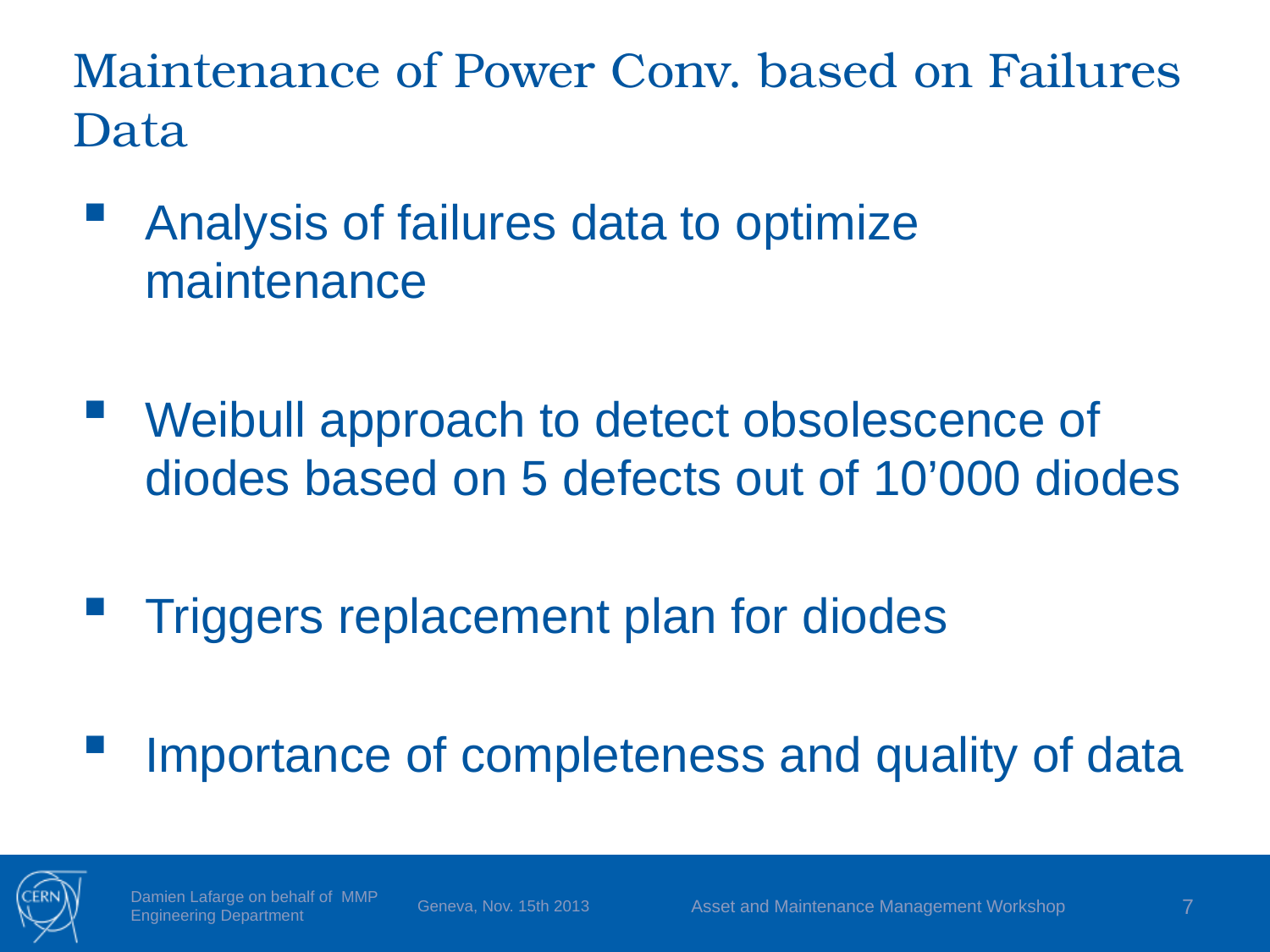

# Maintenance of Power Conv. based on Failures Data
Analysis of failures data to optimize maintenance

Weibull approach to detect obsolescence of diodes based on 5 defects out of 10’000 diodes

Triggers replacement plan for diodes

Importance of completeness and quality of data
Geneva, Nov. 15th 2013
Asset and Maintenance Management Workshop
7